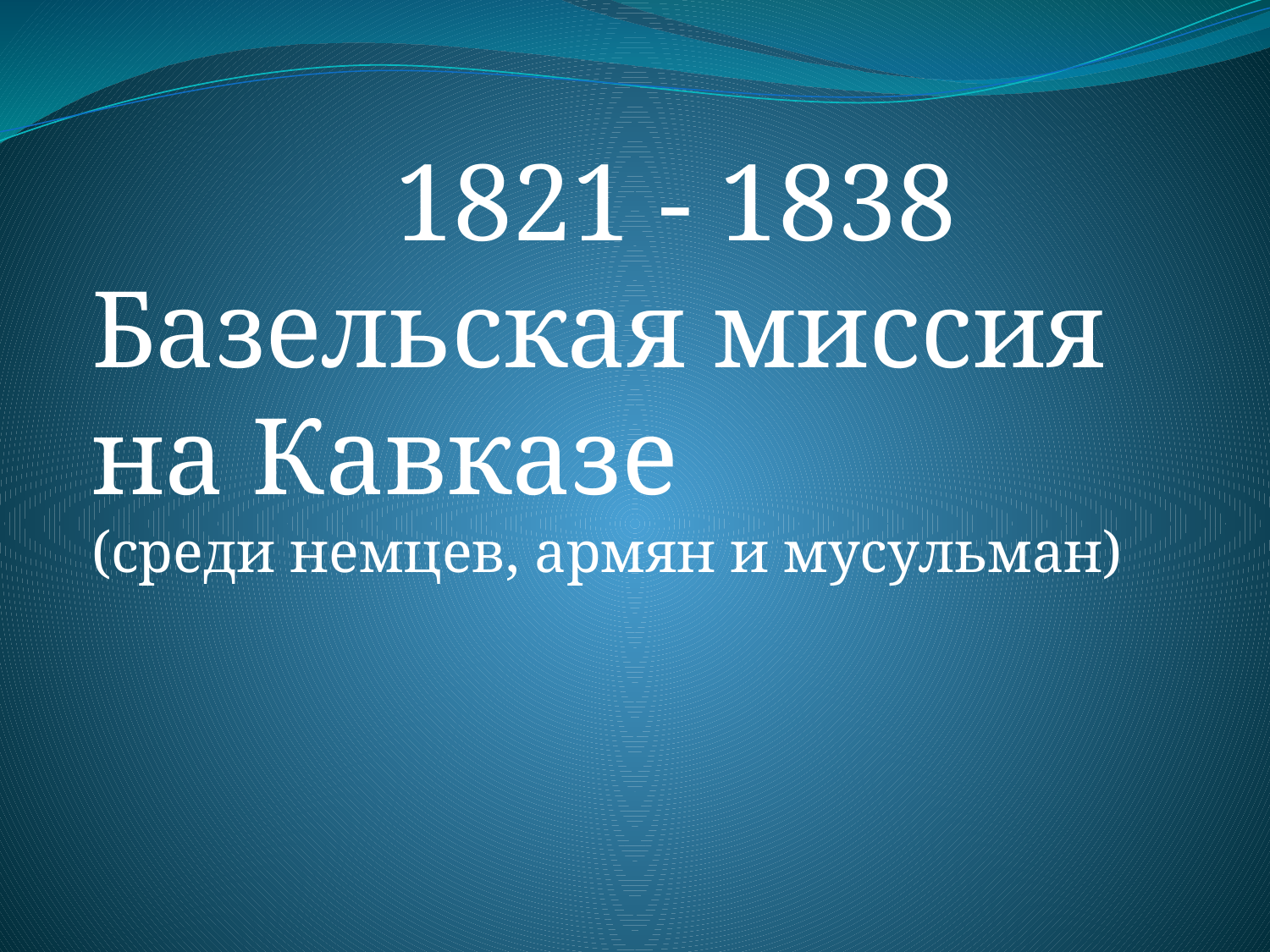

1821 - 1838
Базельская миссия на Кавказе
(среди немцев, армян и мусульман)